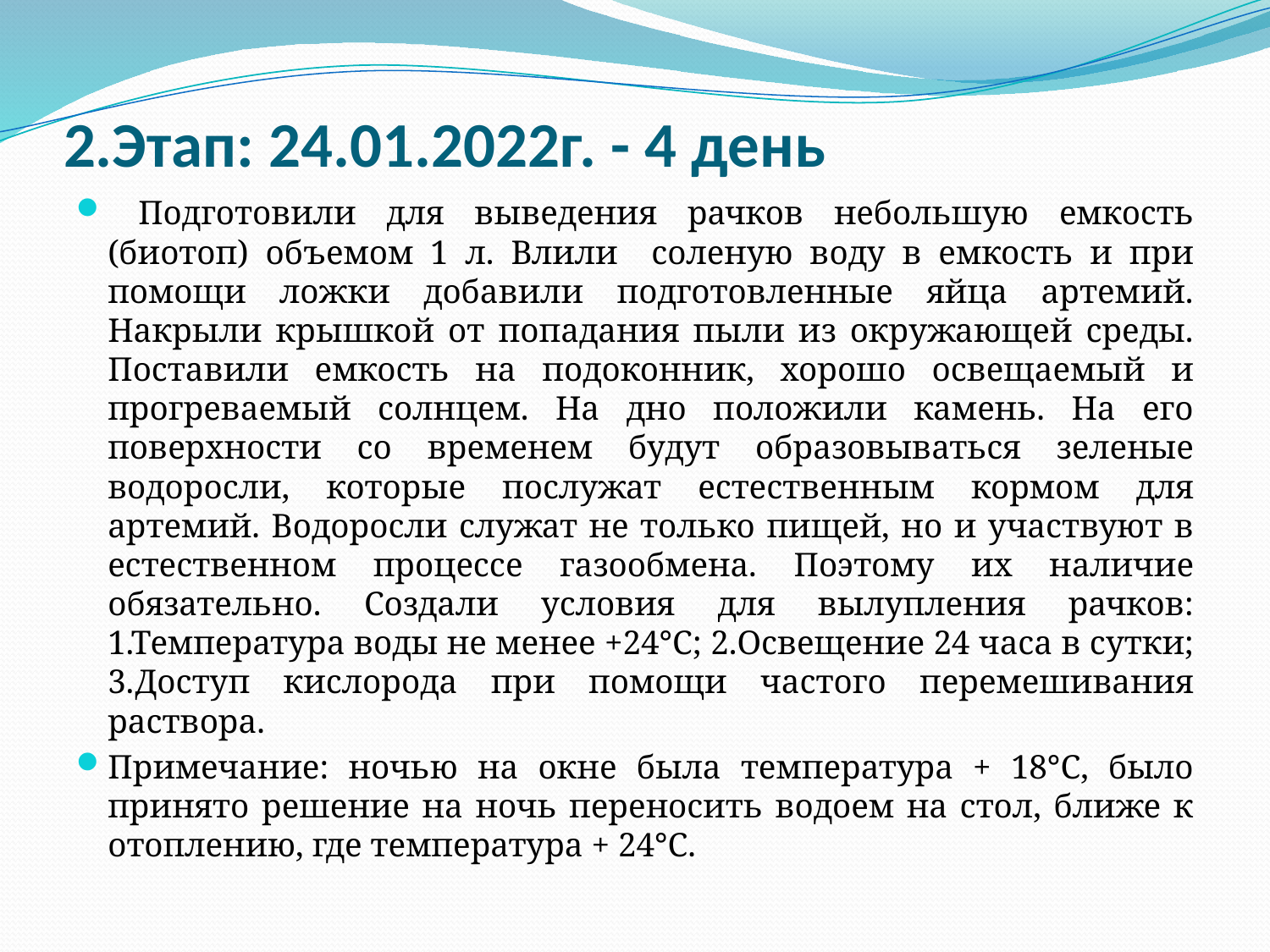

# 2.Этап: 24.01.2022г. - 4 день
 Подготовили для выведения рачков небольшую емкость (биотоп) объемом 1 л. Влили  соленую воду в емкость и при помощи ложки добавили подготовленные яйца артемий. Накрыли крышкой от попадания пыли из окружающей среды. Поставили емкость на подоконник, хорошо освещаемый и прогреваемый солнцем. На дно положили камень. На его поверхности со временем будут образовываться зеленые водоросли, которые послужат естественным кормом для артемий. Водоросли служат не только пищей, но и участвуют в естественном процессе газообмена. Поэтому их наличие обязательно. Создали условия для вылупления рачков: 1.Температура воды не менее +24°C; 2.Освещение 24 часа в сутки; 3.Доступ кислорода при помощи частого перемешивания раствора.
Примечание: ночью на окне была температура + 18°C, было принято решение на ночь переносить водоем на стол, ближе к отоплению, где температура + 24°C.